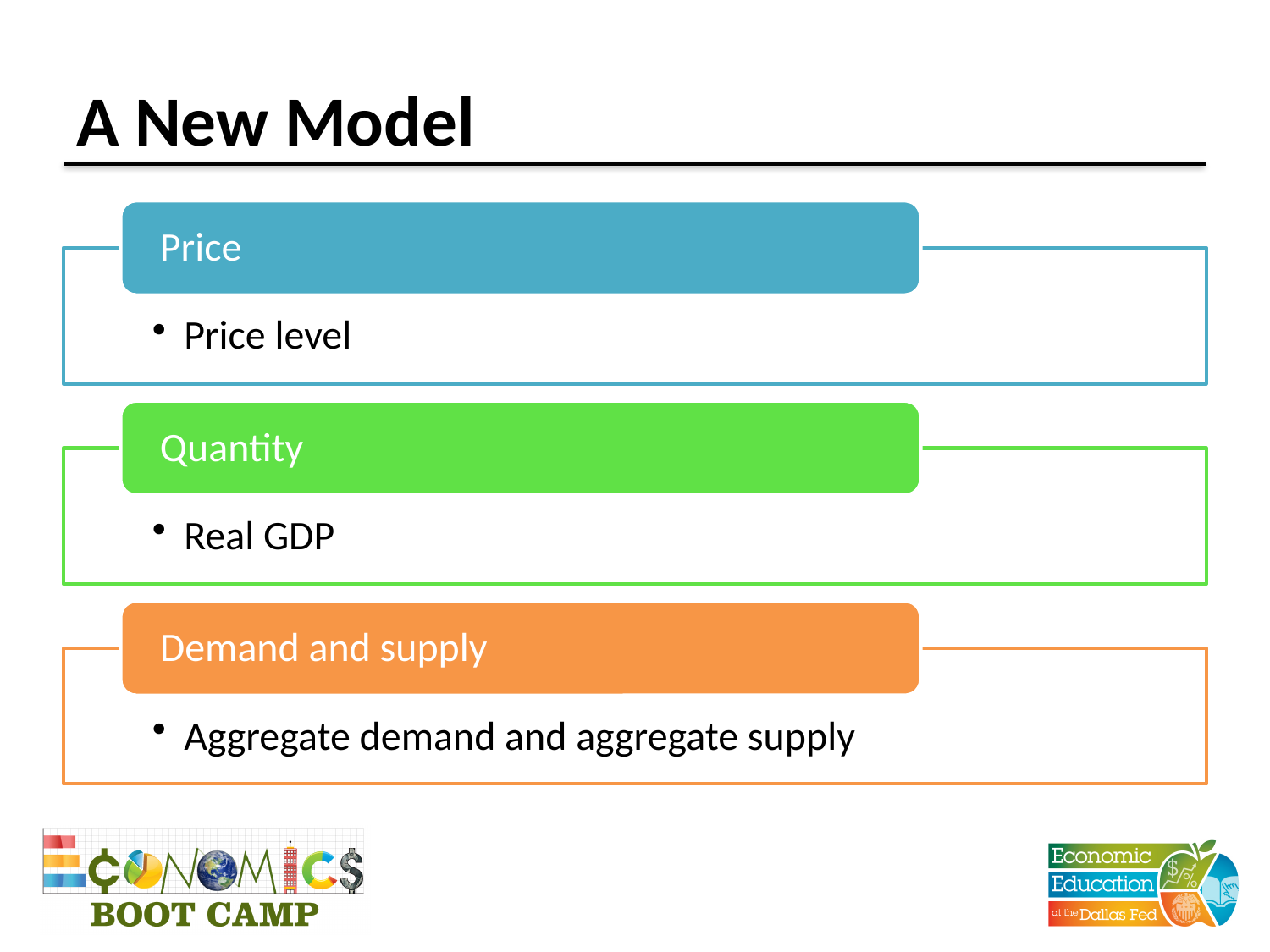

# A New Model
Price level
Price
Real GDP
Quantity
Aggregate demand and aggregate supply
Demand and supply